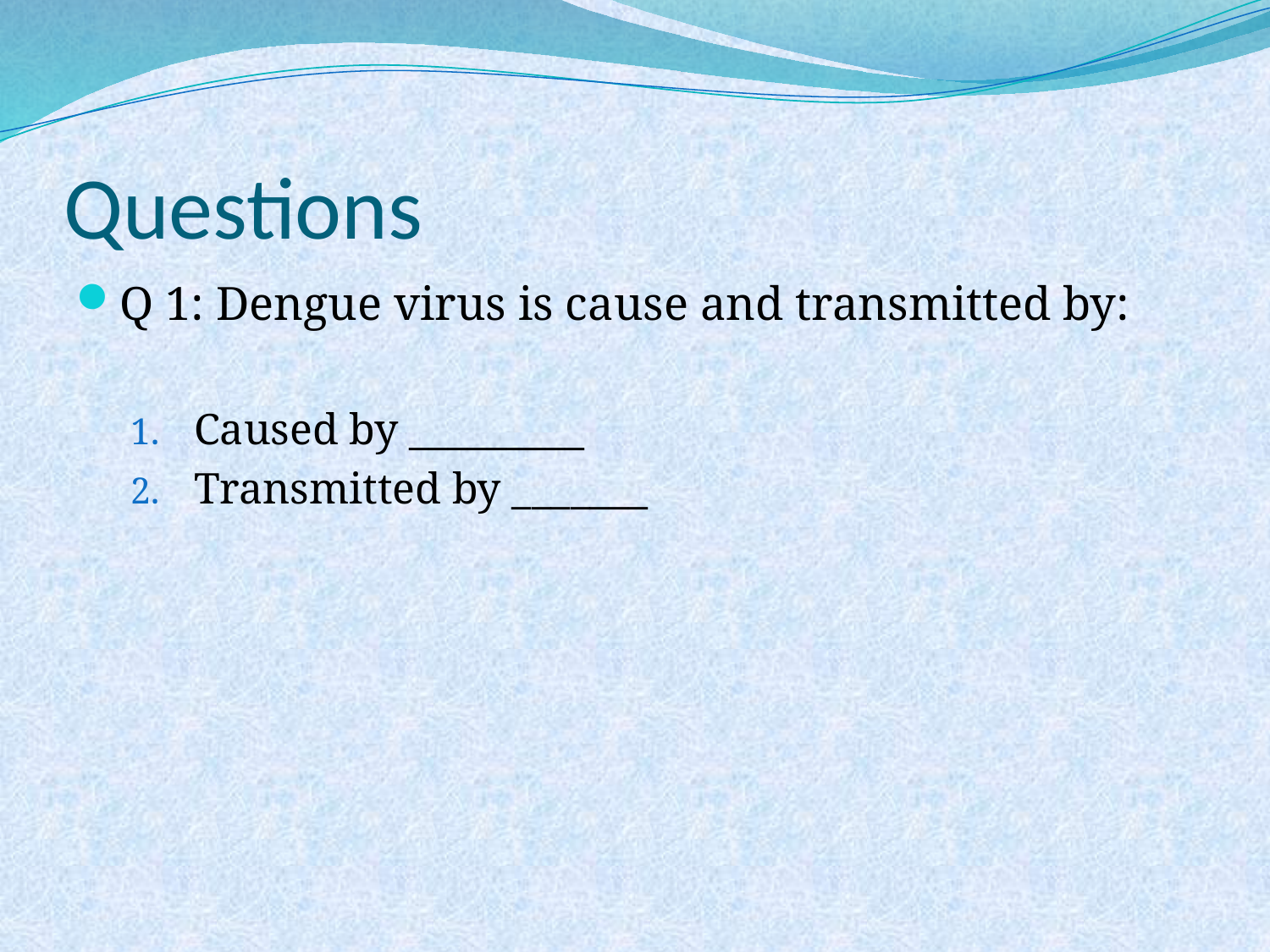

# Questions
Q 1: Dengue virus is cause and transmitted by:

Caused by _________
Transmitted by _______